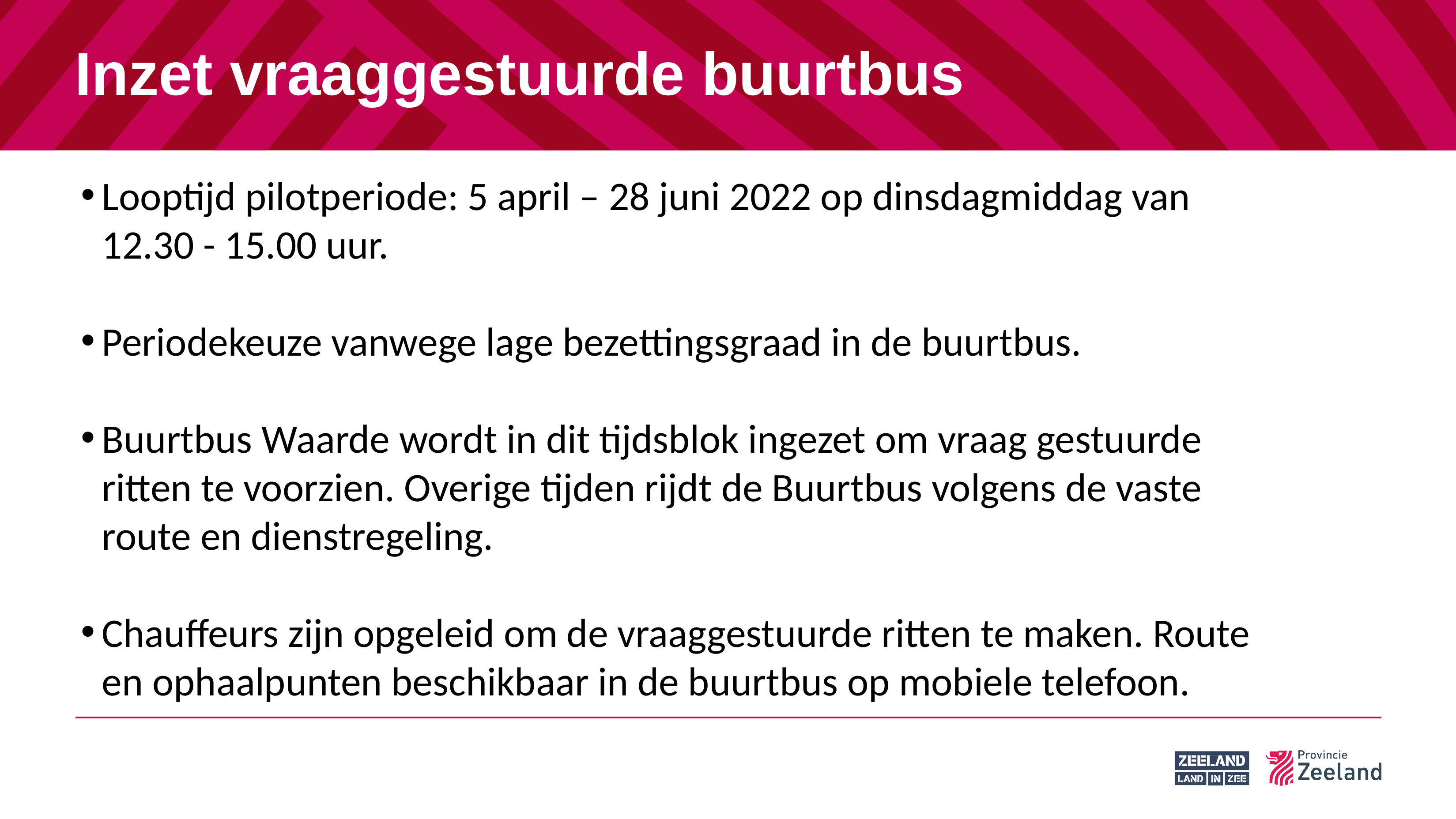

# Inzet vraaggestuurde buurtbus
Looptijd pilotperiode: 5 april – 28 juni 2022 op dinsdagmiddag van 12.30 - 15.00 uur.

Periodekeuze vanwege lage bezettingsgraad in de buurtbus.

Buurtbus Waarde wordt in dit tijdsblok ingezet om vraag gestuurde ritten te voorzien. Overige tijden rijdt de Buurtbus volgens de vaste route en dienstregeling.

Chauffeurs zijn opgeleid om de vraaggestuurde ritten te maken. Route en ophaalpunten beschikbaar in de buurtbus op mobiele telefoon.